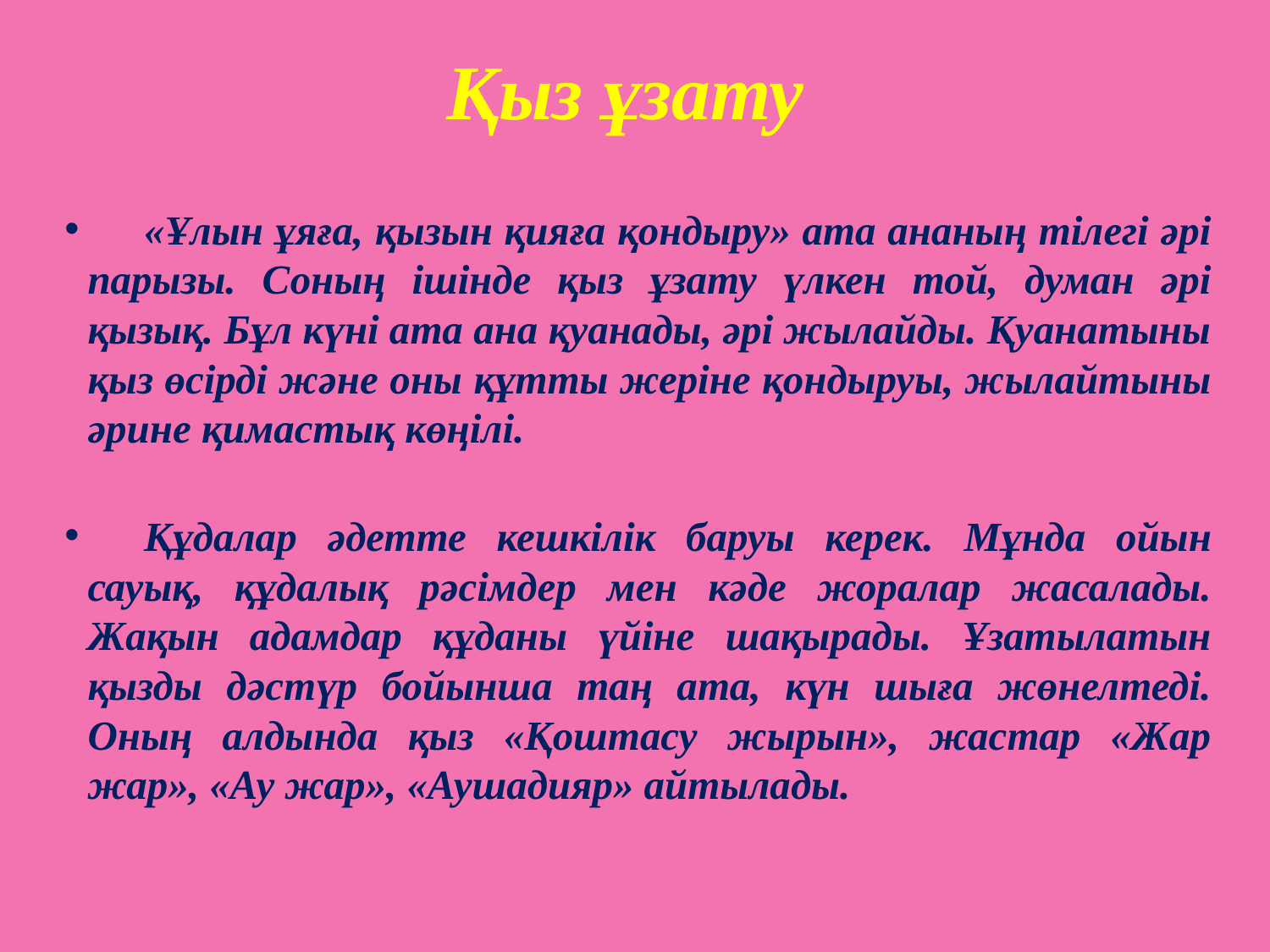

Қыз ұзату

«Ұлын ұяға, қызын қияға қондыру» ата ананың тілегі әрі парызы. Соның ішінде қыз ұзату үлкен той, думан әрі қызық. Бұл күні ата ана қуанады, әрі жылайды. Қуанатыны қыз өсірді және оны құтты жеріне қондыруы, жылайтыны әрине қимастық көңілі.

Құдалар әдетте кешкілік баруы керек. Мұнда ойын сауық, құдалық рәсімдер мен кәде жоралар жасалады. Жақын адамдар құданы үйіне шақырады. Ұзатылатын қызды дәстүр бойынша таң ата, күн шыға жөнелтеді. Оның алдында қыз «Қоштасу жырын», жастар «Жар жар», «Ау жар», «Аушадияр» айтылады.